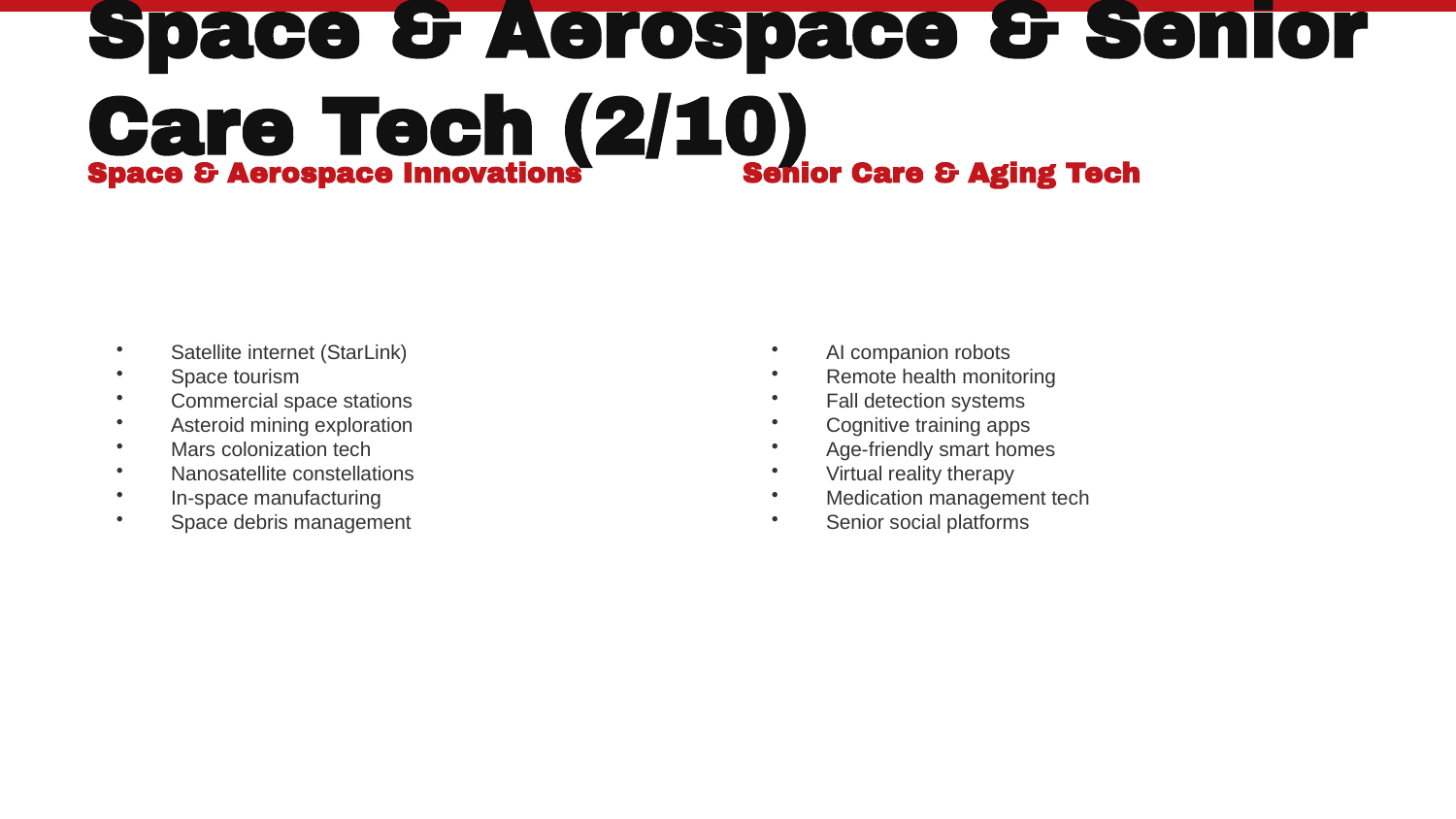

Space & Aerospace & Senior Care Tech (2/10)
Space & Aerospace Innovations
Senior Care & Aging Tech
Satellite internet (StarLink)
Space tourism
Commercial space stations
Asteroid mining exploration
Mars colonization tech
Nanosatellite constellations
In-space manufacturing
Space debris management
AI companion robots
Remote health monitoring
Fall detection systems
Cognitive training apps
Age-friendly smart homes
Virtual reality therapy
Medication management tech
Senior social platforms